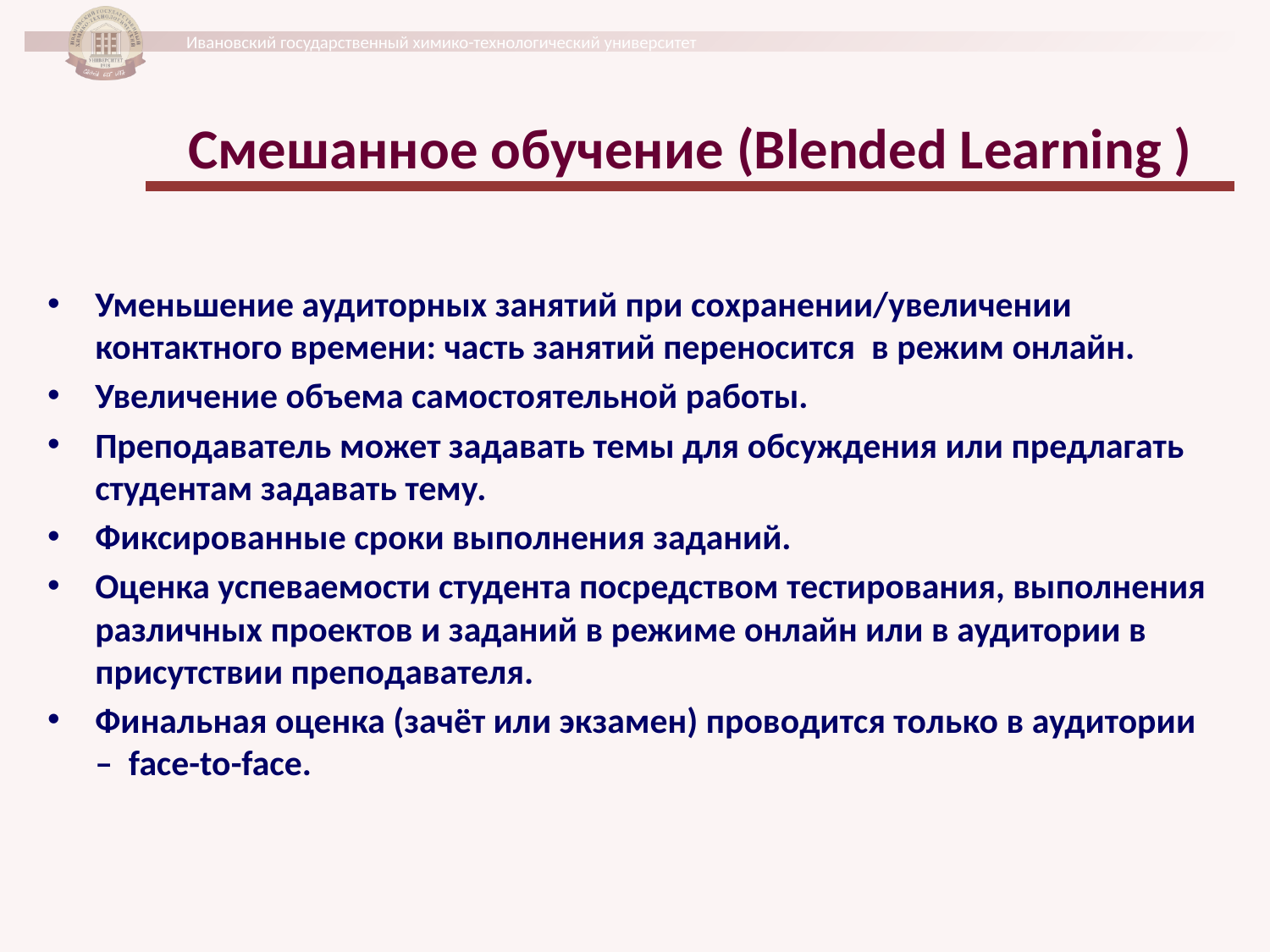

# Смешанное обучение (Blended Learning )

Уменьшение аудиторных занятий при сохранении/увеличении контактного времени: часть занятий переносится  в режим онлайн.
Увеличение объема самостоятельной работы.
Преподаватель может задавать темы для обсуждения или предлагать студентам задавать тему.
Фиксированные сроки выполнения заданий.
Оценка успеваемости студента посредством тестирования, выполнения различных проектов и заданий в режиме онлайн или в аудитории в присутствии преподавателя.
Финальная оценка (зачёт или экзамен) проводится только в аудитории –  face-to-face.